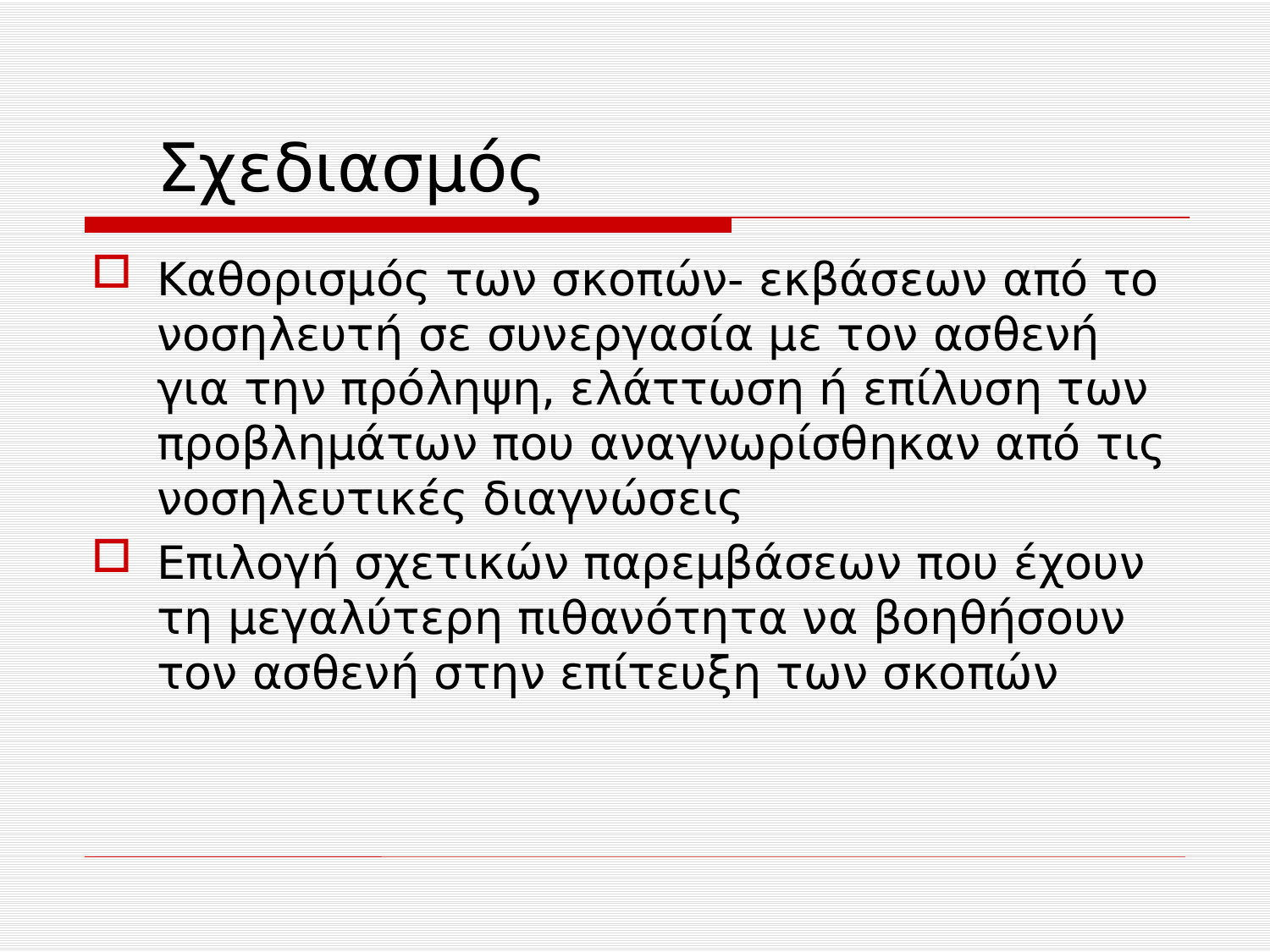

# Σχεδιασμός
Καθορισμός των σκοπών- εκβάσεων από το νοσηλευτή σε συνεργασία με τον ασθενή για την πρόληψη, ελάττωση ή επίλυση των προβλημάτων που αναγνωρίσθηκαν από τις νοσηλευτικές διαγνώσεις
Επιλογή σχετικών παρεμβάσεων που έχουν τη μεγαλύτερη πιθανότητα να βοηθήσουν τον ασθενή στην επίτευξη των σκοπών